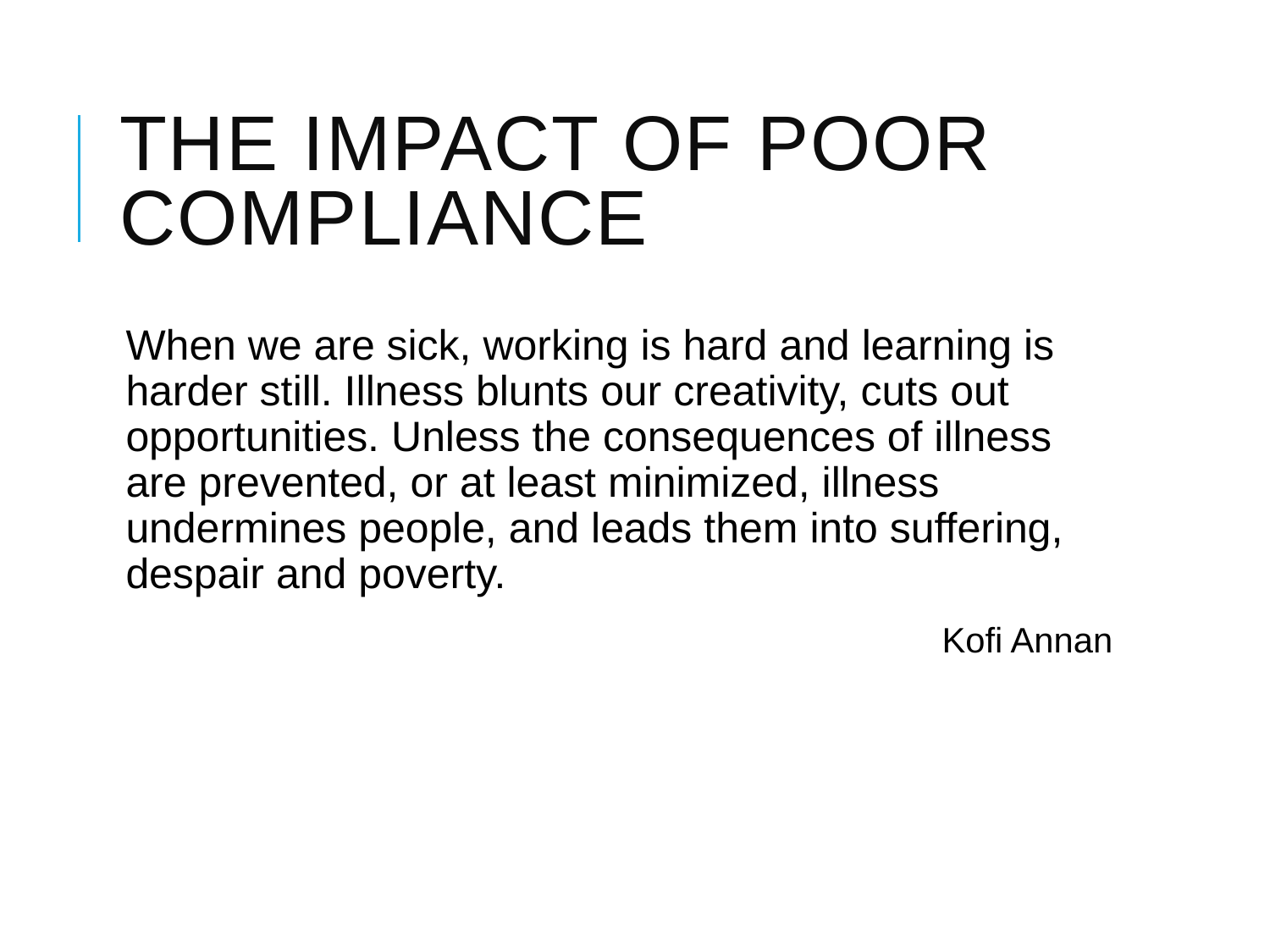

# The impact of poor compliance
	When we are sick, working is hard and learning is harder still. Illness blunts our creativity, cuts out opportunities. Unless the consequences of illness are prevented, or at least minimized, illness undermines people, and leads them into suffering, despair and poverty.
Kofi Annan